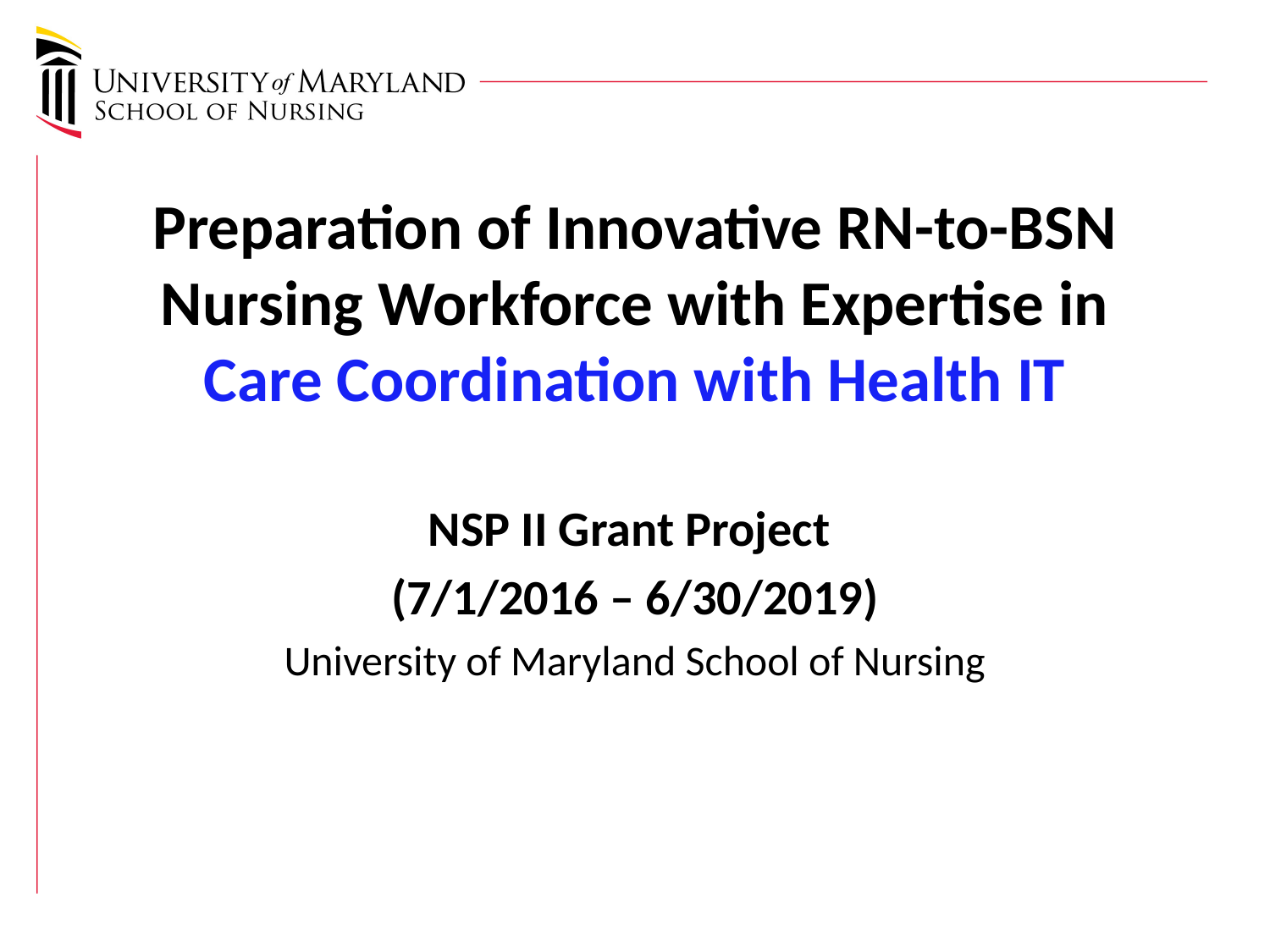

# Preparation of Innovative RN-to-BSN Nursing Workforce with Expertise in Care Coordination with Health IT
NSP II Grant Project
(7/1/2016 – 6/30/2019)
University of Maryland School of Nursing